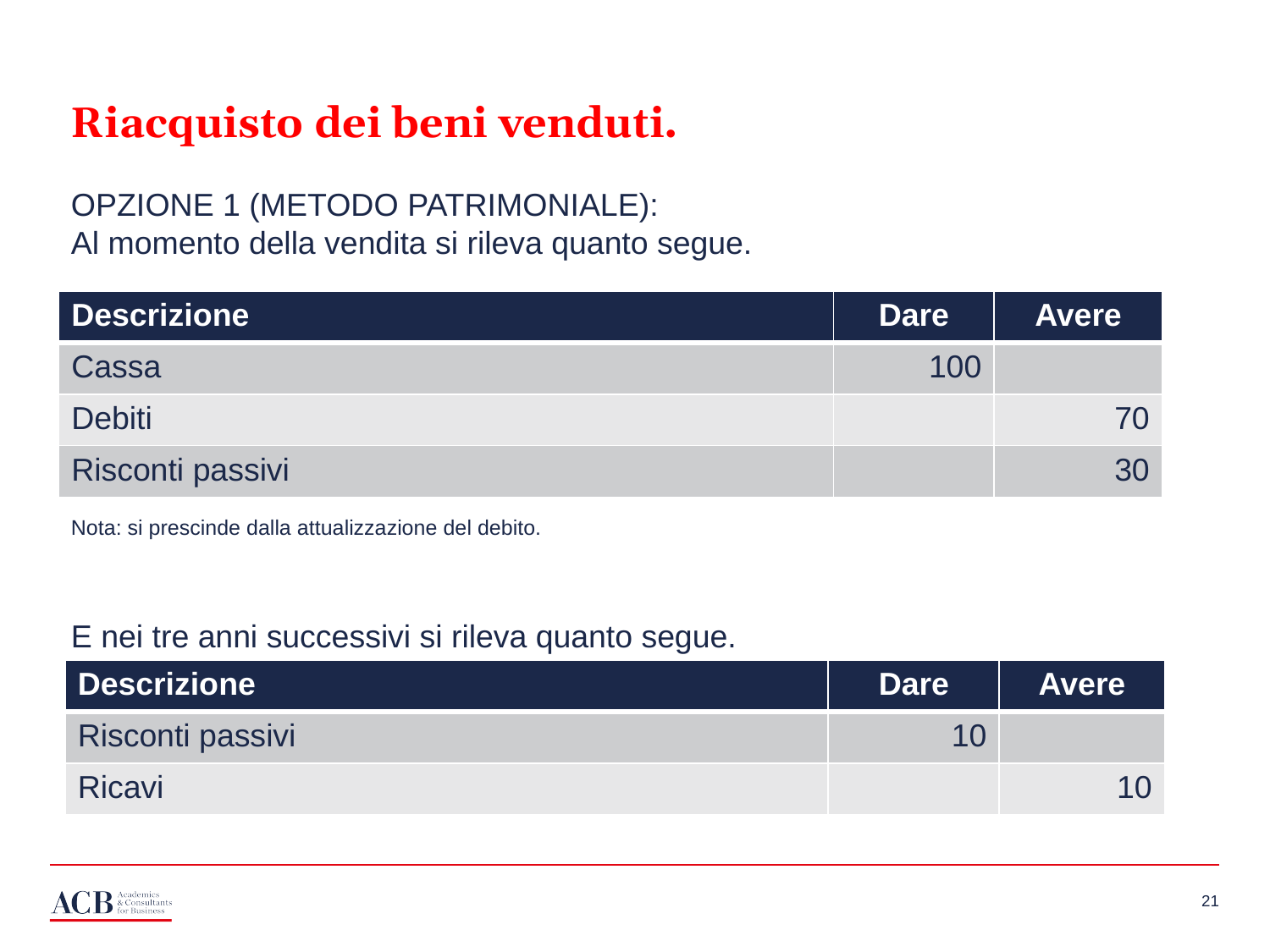

Riacquisto dei beni venduti.
OPZIONE 1 (METODO PATRIMONIALE):
Al momento della vendita si rileva quanto segue.

Nota: si prescinde dalla attualizzazione del debito.

E nei tre anni successivi si rileva quanto segue.
| Descrizione | Dare | Avere |
| --- | --- | --- |
| Cassa | 100 |  |
| Debiti |  | 70 |
| Risconti passivi |  | 30 |
| Descrizione | Dare | Avere |
| --- | --- | --- |
| Risconti passivi | 10 |  |
| Ricavi |  | 10 |